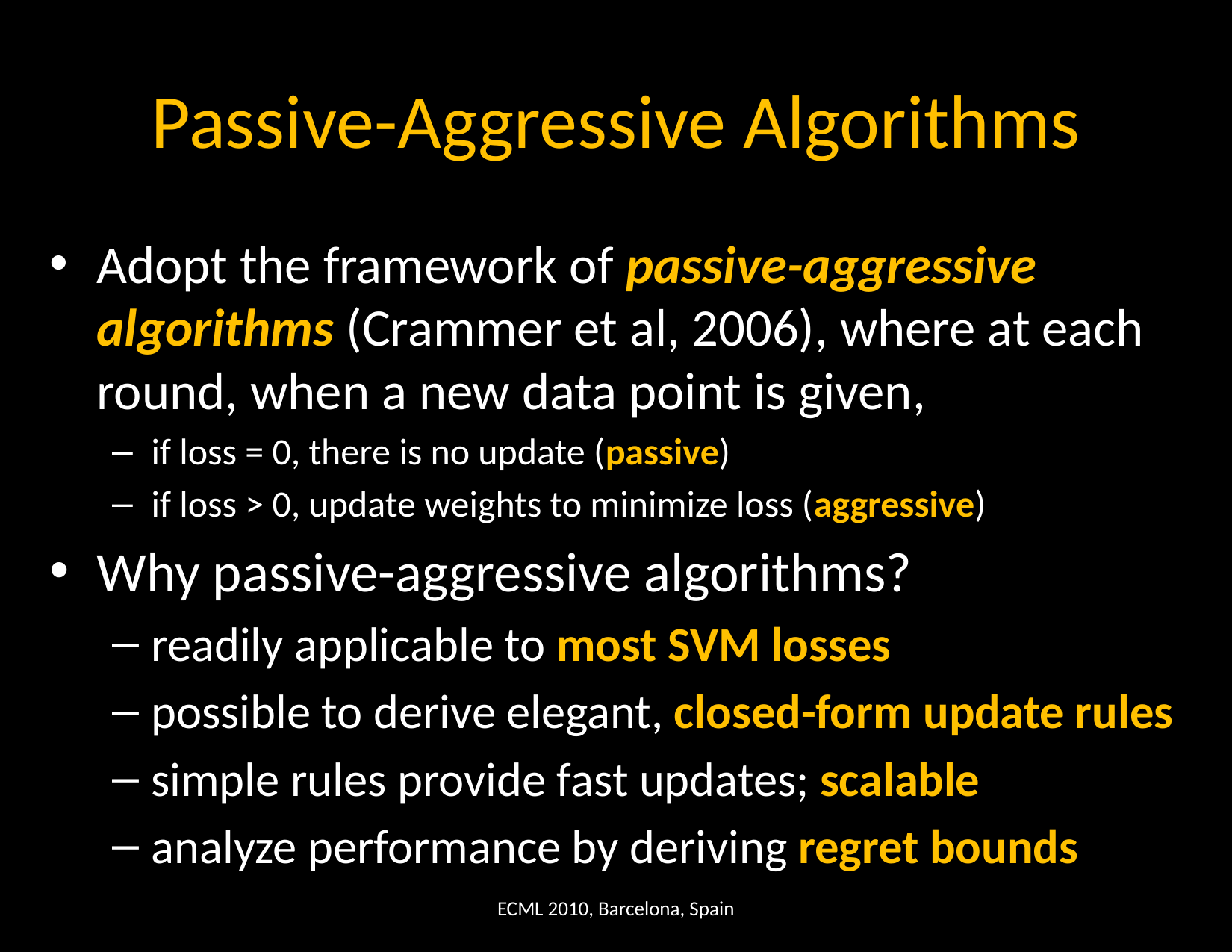

# Passive-Aggressive Algorithms
Adopt the framework of passive-aggressive algorithms (Crammer et al, 2006), where at each round, when a new data point is given,
if loss = 0, there is no update (passive)
if loss > 0, update weights to minimize loss (aggressive)
Why passive-aggressive algorithms?
readily applicable to most SVM losses
possible to derive elegant, closed-form update rules
simple rules provide fast updates; scalable
analyze performance by deriving regret bounds
ECML 2010, Barcelona, Spain